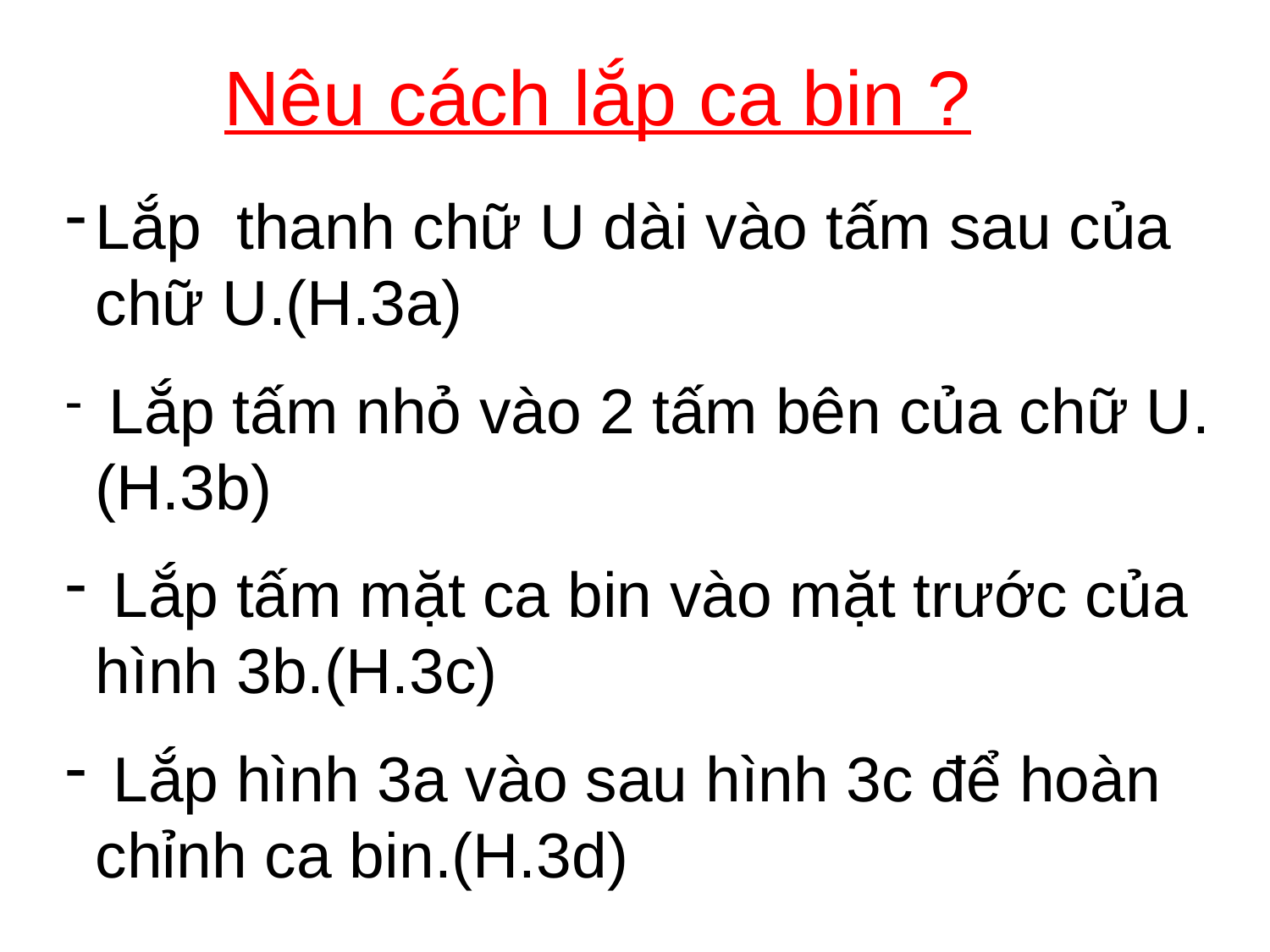

Nêu cách lắp ca bin ?
Lắp  thanh chữ U dài vào tấm sau của chữ U.(H.3a)
 Lắp tấm nhỏ vào 2 tấm bên của chữ U.(H.3b)
 Lắp tấm mặt ca bin vào mặt trước của hình 3b.(H.3c)
 Lắp hình 3a vào sau hình 3c để hoàn chỉnh ca bin.(H.3d)